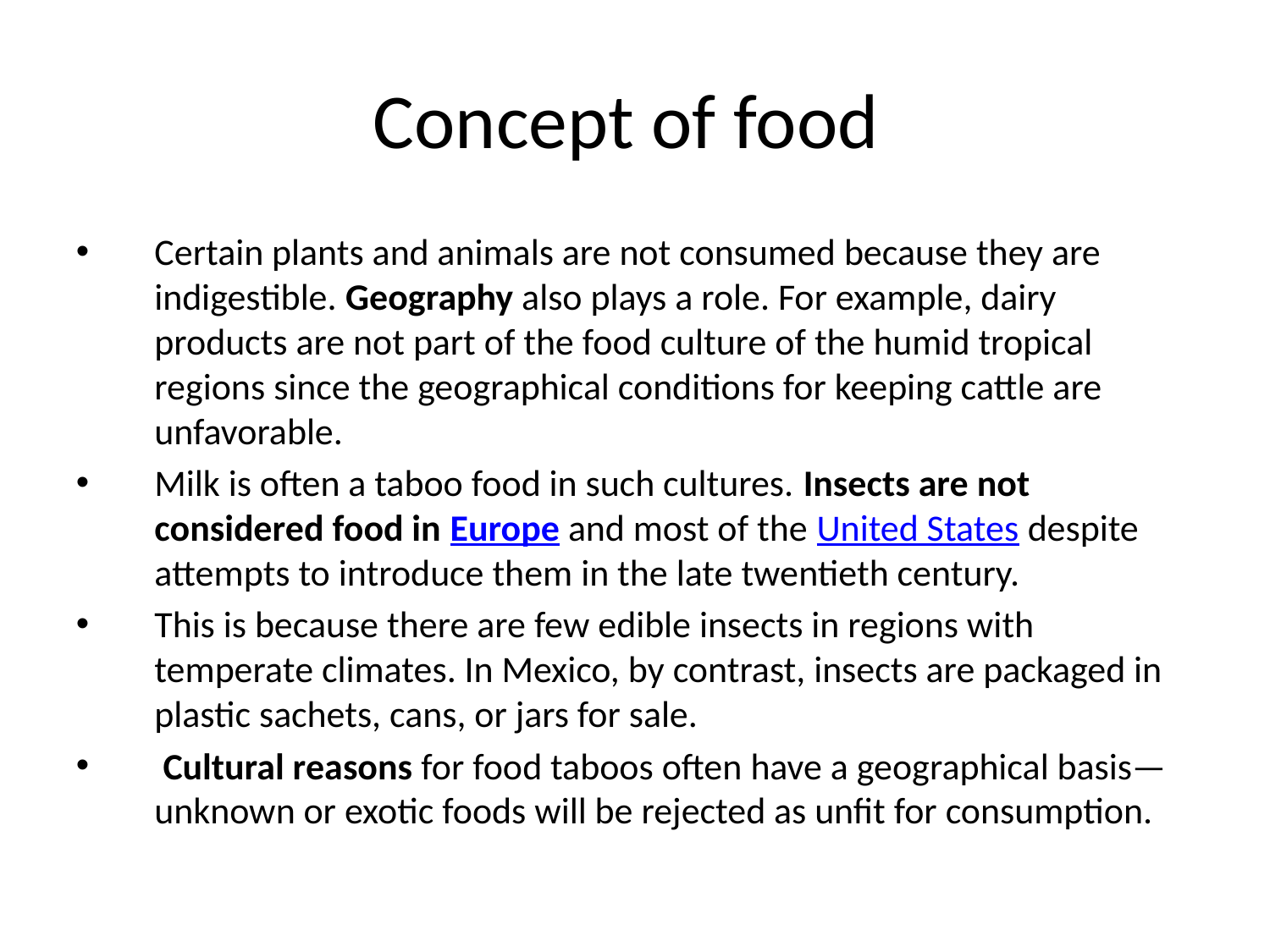

Concept of food
Certain plants and animals are not consumed because they are indigestible. Geography also plays a role. For example, dairy products are not part of the food culture of the humid tropical regions since the geographical conditions for keeping cattle are unfavorable.
Milk is often a taboo food in such cultures. Insects are not considered food in Europe and most of the United States despite attempts to introduce them in the late twentieth century.
This is because there are few edible insects in regions with temperate climates. In Mexico, by contrast, insects are packaged in plastic sachets, cans, or jars for sale.
 Cultural reasons for food taboos often have a geographical basis—unknown or exotic foods will be rejected as unfit for consumption.